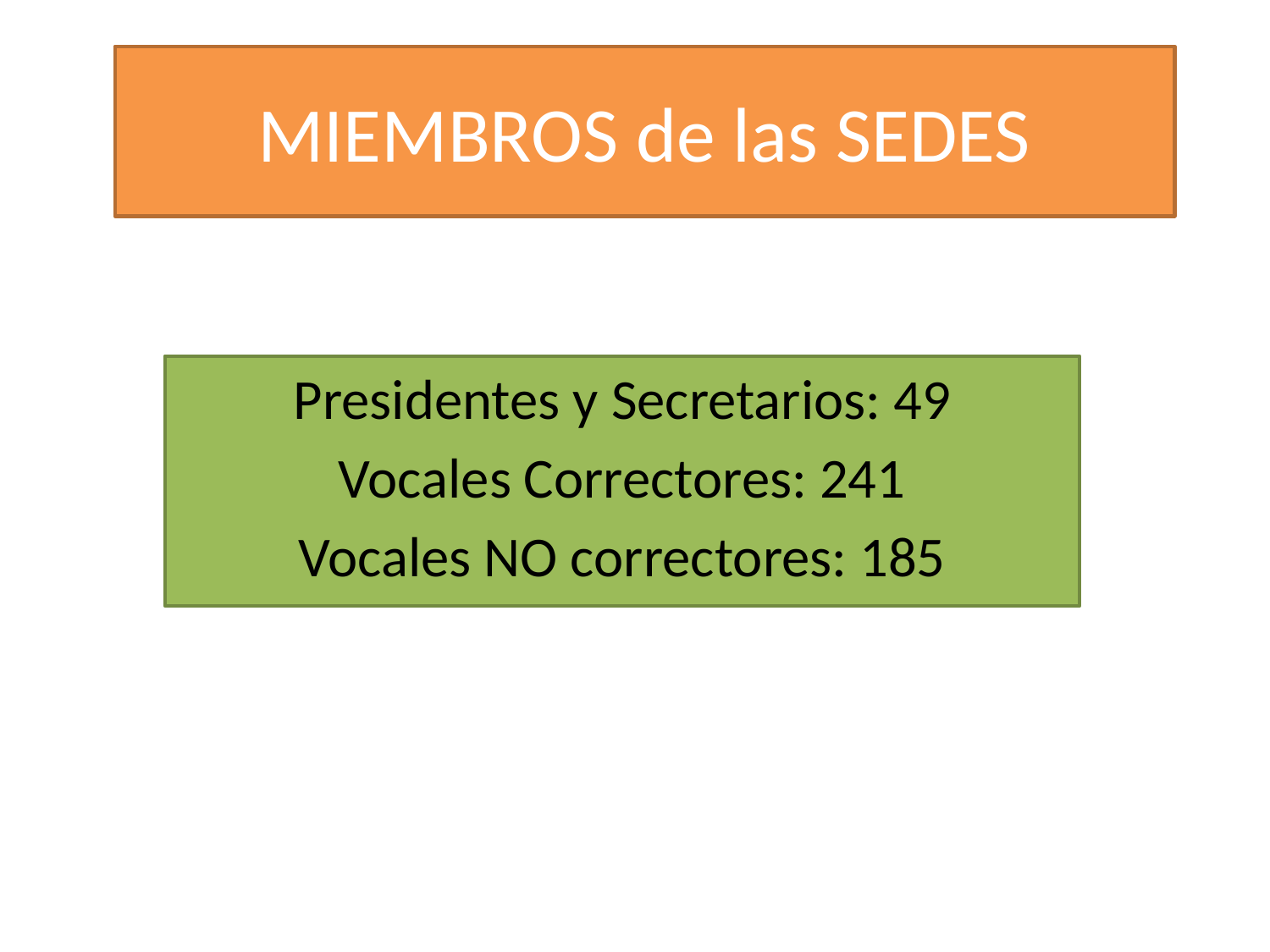

# MIEMBROS de las SEDES
Presidentes y Secretarios: 49
Vocales Correctores: 241
Vocales NO correctores: 185